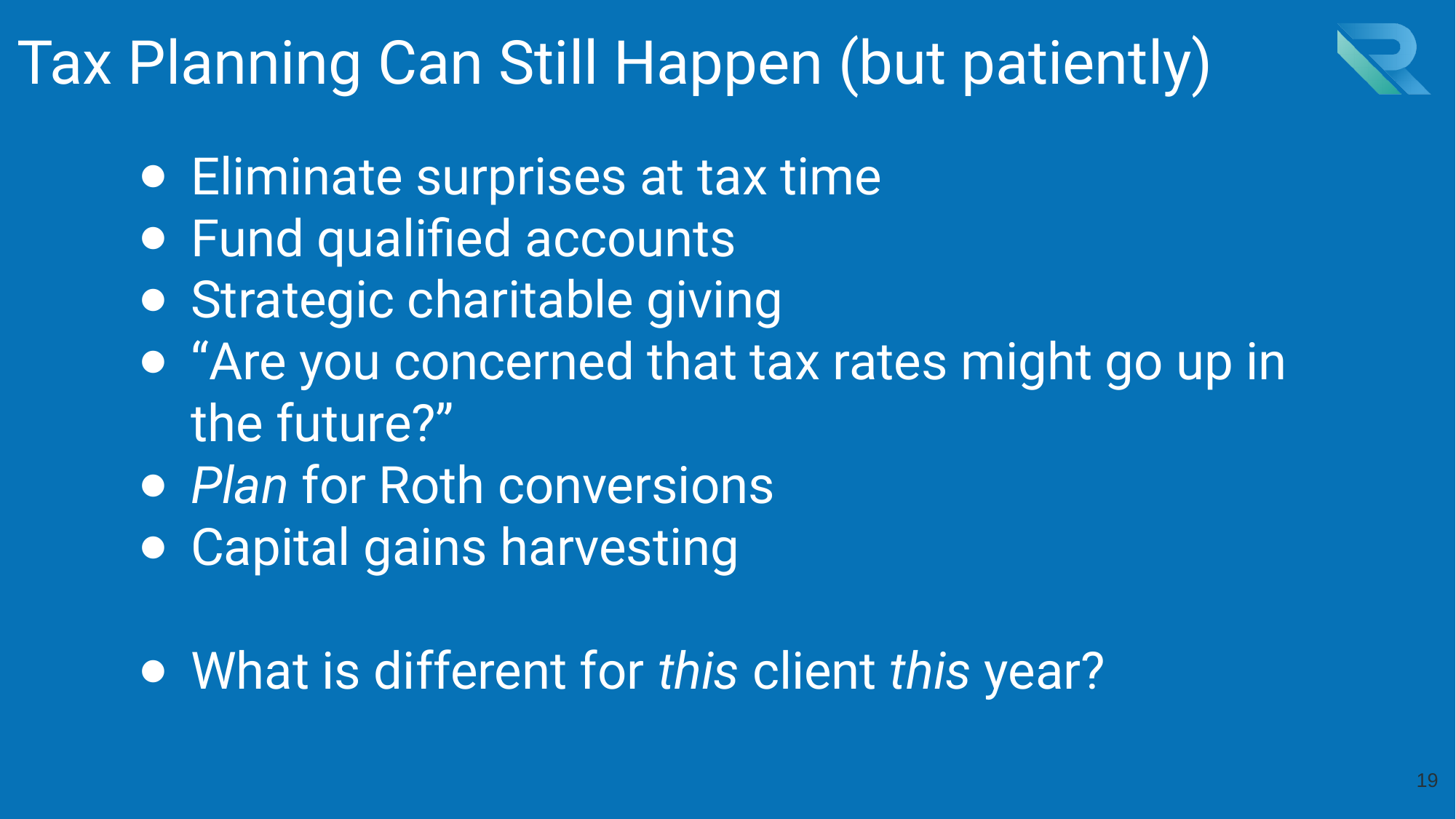

Tax Planning Can Still Happen (but patiently)
Eliminate surprises at tax time
Fund qualified accounts
Strategic charitable giving
“Are you concerned that tax rates might go up in the future?”
Plan for Roth conversions
Capital gains harvesting

What is different for this client this year?
19